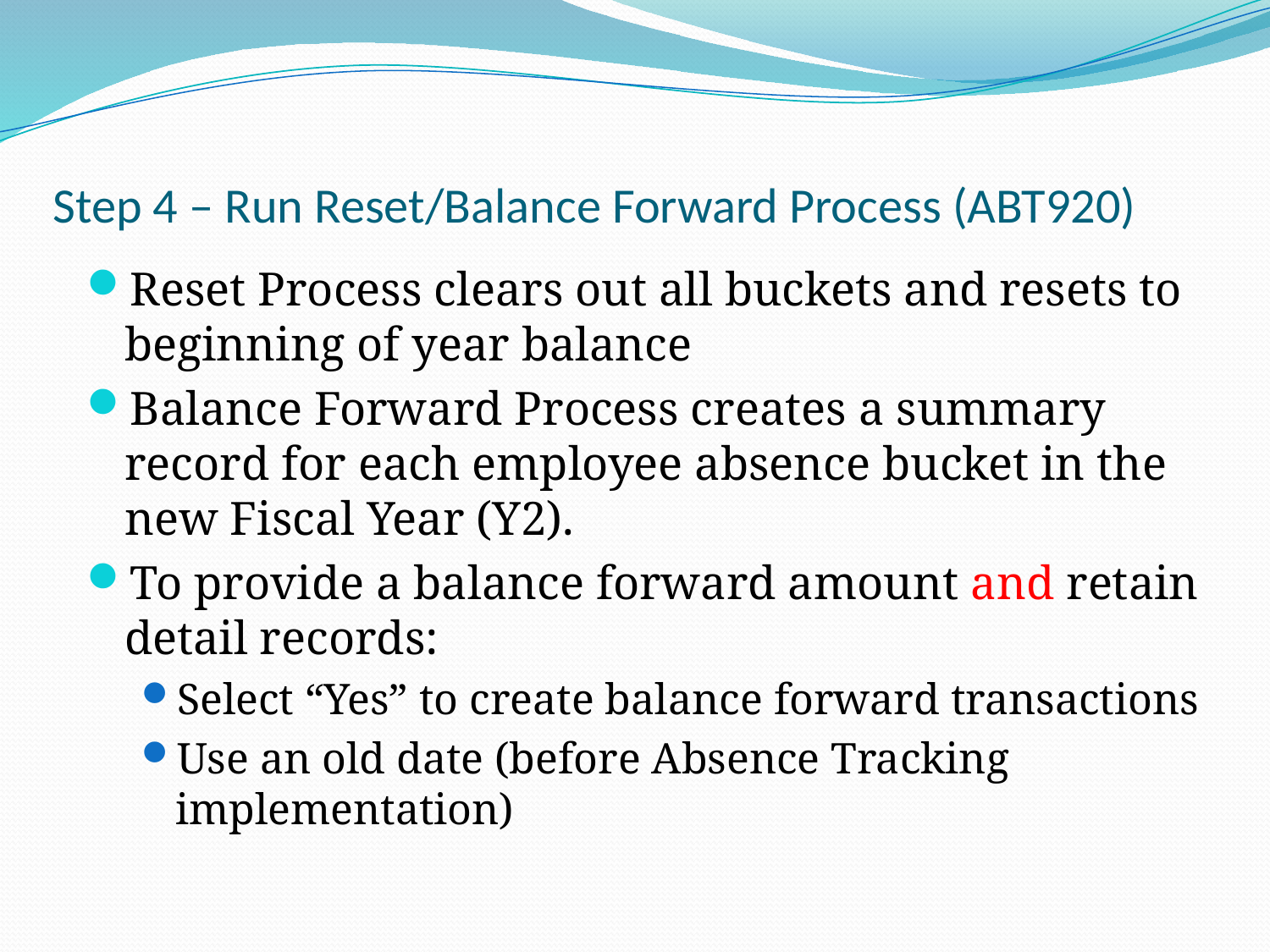

# Step 4 – Run Reset/Balance Forward Process (ABT920)
Reset Process clears out all buckets and resets to beginning of year balance
Balance Forward Process creates a summary record for each employee absence bucket in the new Fiscal Year (Y2).
To provide a balance forward amount and retain detail records:
Select “Yes” to create balance forward transactions
Use an old date (before Absence Tracking implementation)